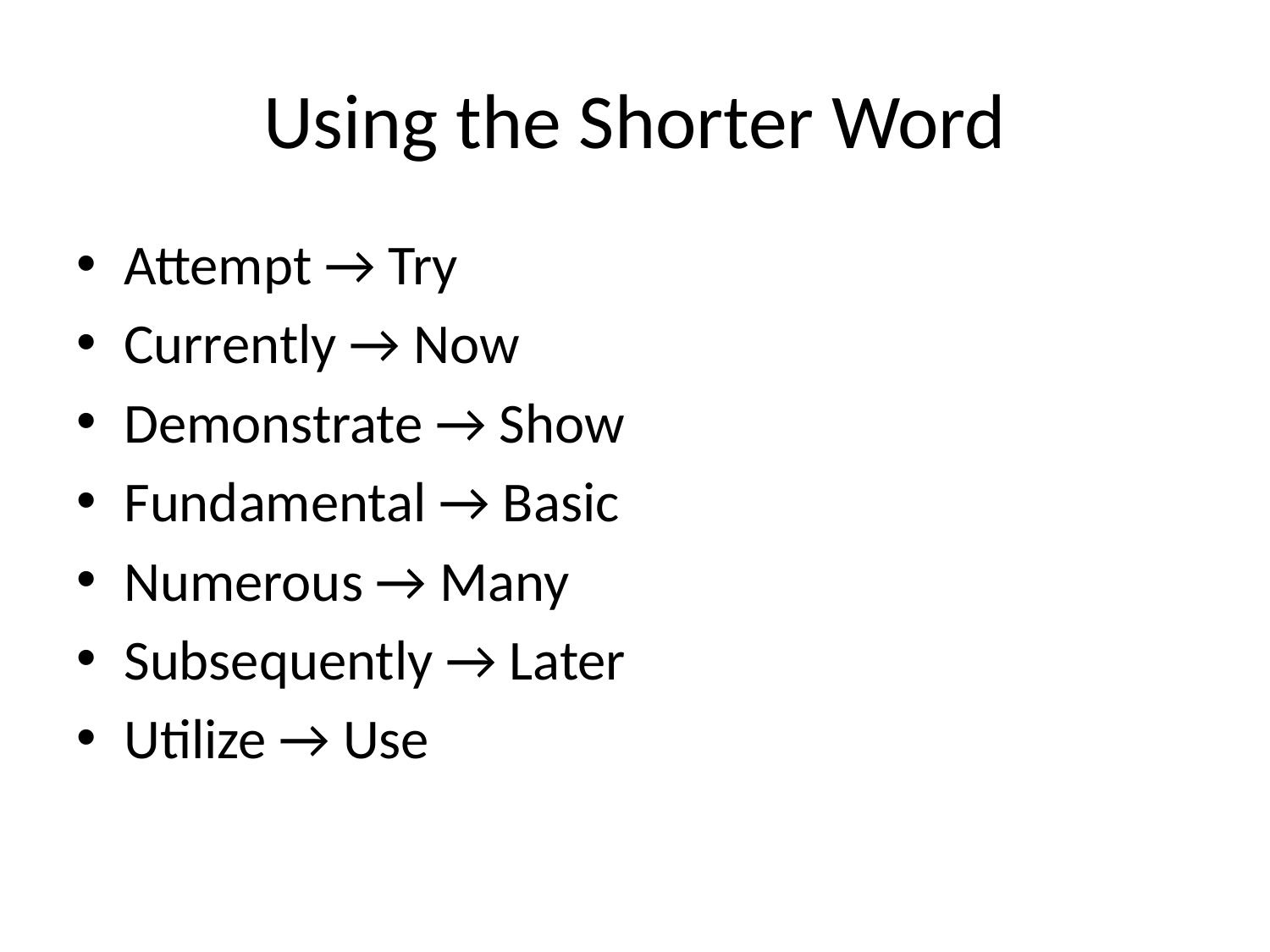

# Using the Shorter Word
Attempt → Try
Currently → Now
Demonstrate → Show
Fundamental → Basic
Numerous → Many
Subsequently → Later
Utilize → Use